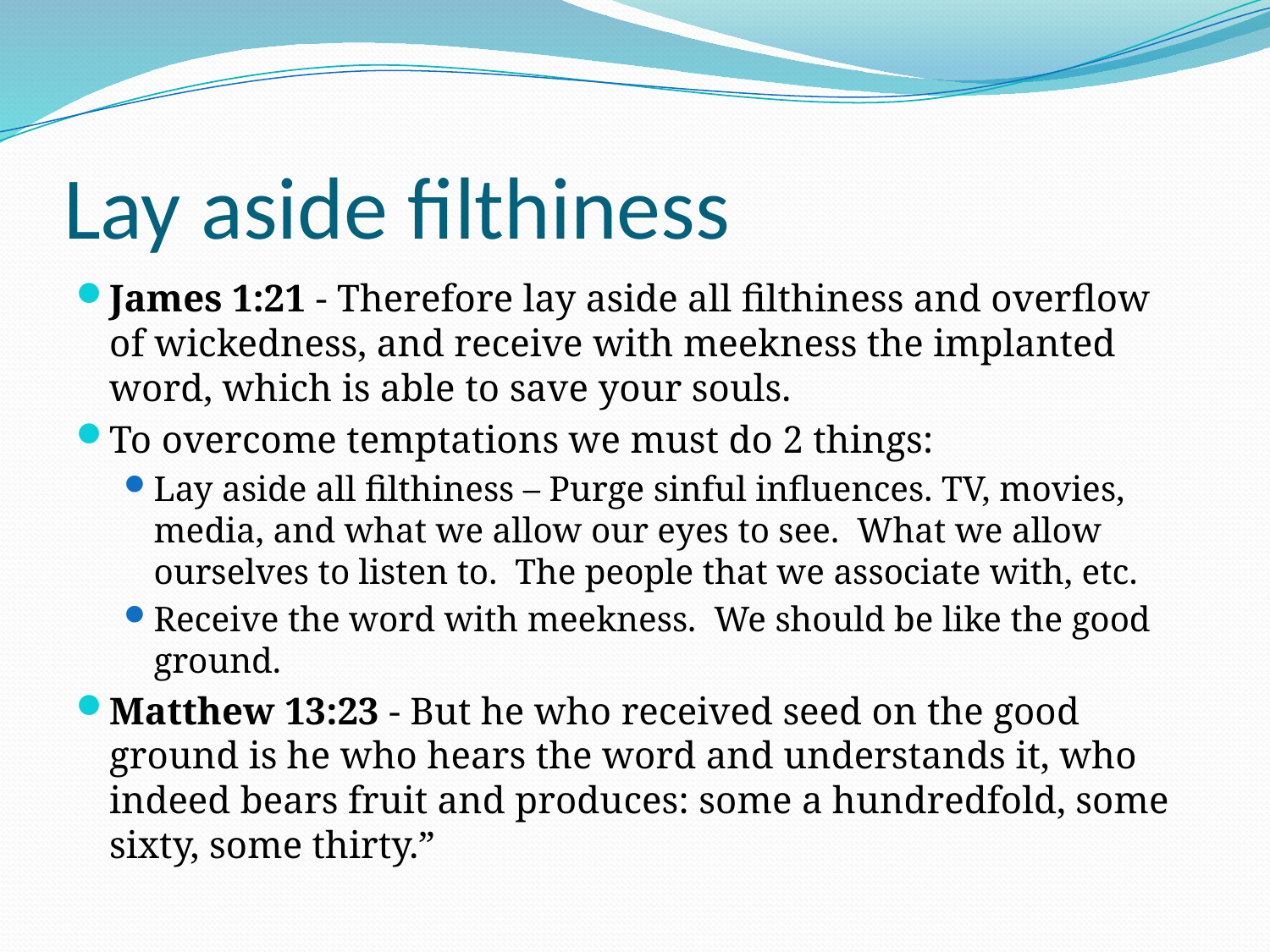

# Lay aside filthiness
James 1:21 - Therefore lay aside all filthiness and overflow of wickedness, and receive with meekness the implanted word, which is able to save your souls.
To overcome temptations we must do 2 things:
Lay aside all filthiness – Purge sinful influences. TV, movies, media, and what we allow our eyes to see.  What we allow ourselves to listen to.  The people that we associate with, etc.
Receive the word with meekness.  We should be like the good ground.
Matthew 13:23 - But he who received seed on the good ground is he who hears the word and understands it, who indeed bears fruit and produces: some a hundredfold, some sixty, some thirty.”